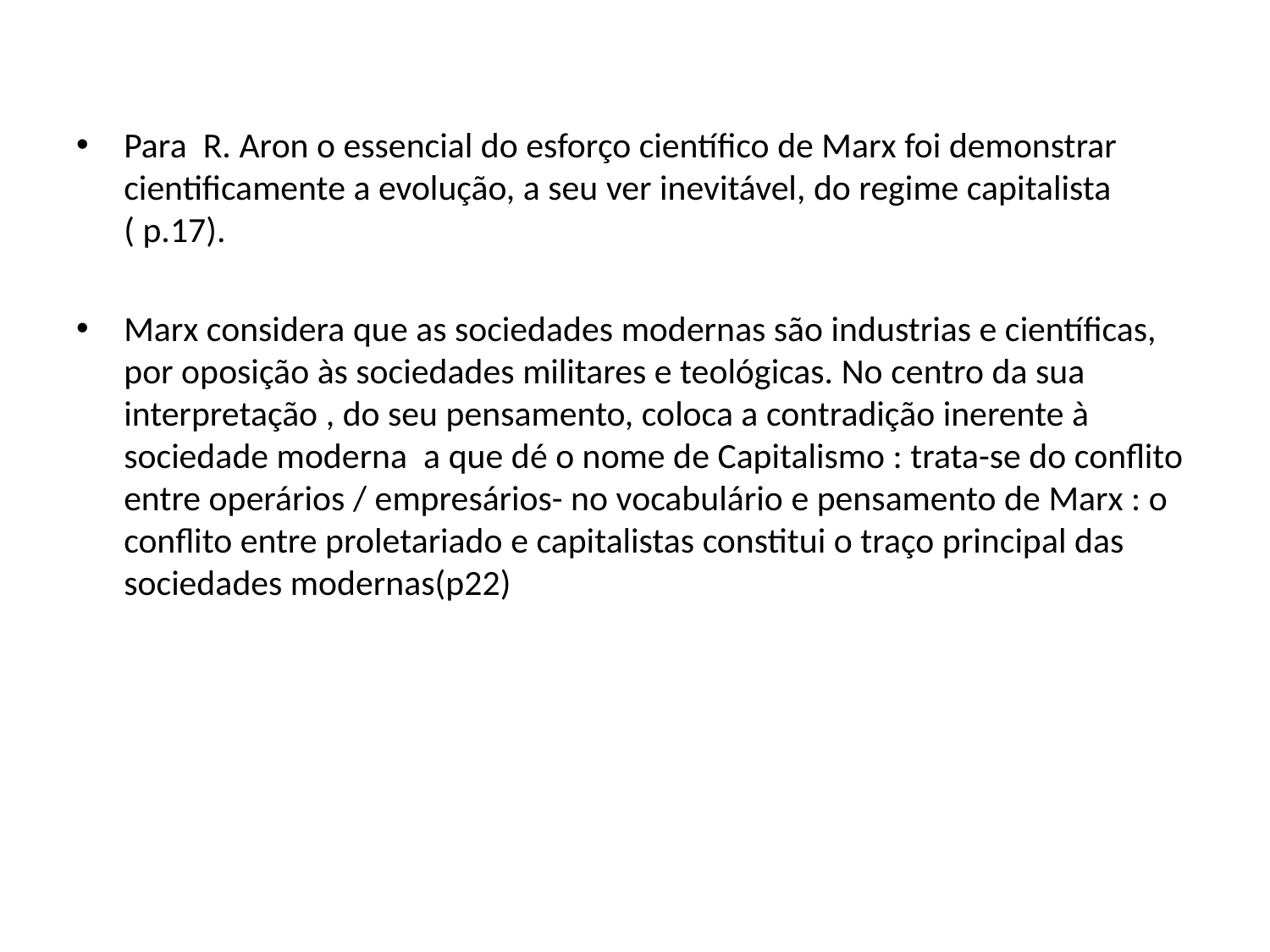

Para  R. Aron o essencial do esforço científico de Marx foi demonstrar cientificamente a evolução, a seu ver inevitável, do regime capitalista ( p.17).

Marx considera que as sociedades modernas são industrias e científicas, por oposição às sociedades militares e teológicas. No centro da sua interpretação , do seu pensamento, coloca a contradição inerente à sociedade moderna  a que dé o nome de Capitalismo : trata-se do conflito entre operários / empresários- no vocabulário e pensamento de Marx : o conflito entre proletariado e capitalistas constitui o traço principal das sociedades modernas(p22)